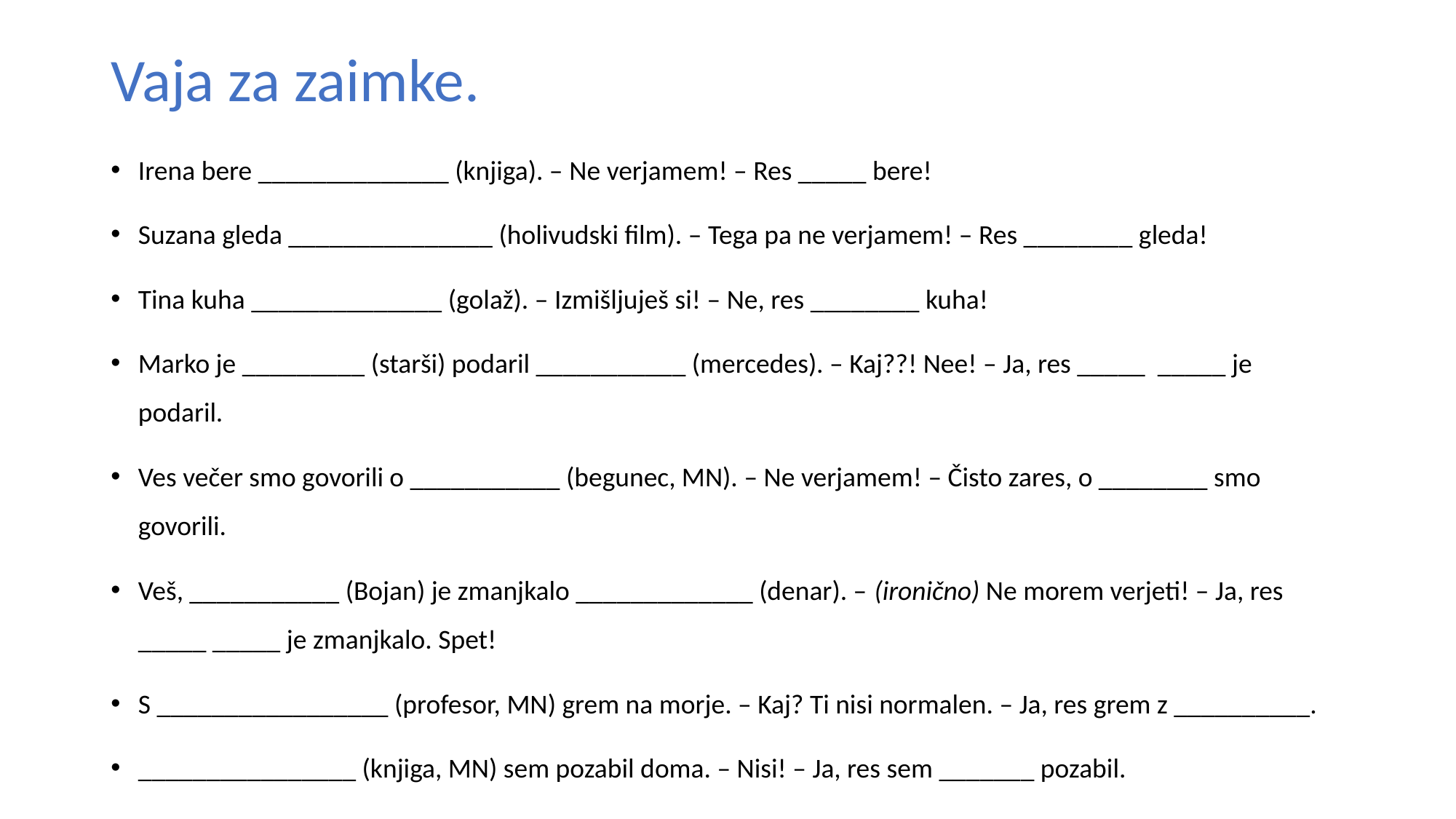

# Vaja za zaimke.
Irena bere ______________ (knjiga). – Ne verjamem! – Res _____ bere!
Suzana gleda _______________ (holivudski film). – Tega pa ne verjamem! – Res ________ gleda!
Tina kuha ______________ (golaž). – Izmišljuješ si! – Ne, res ________ kuha!
Marko je _________ (starši) podaril ___________ (mercedes). – Kaj??! Nee! – Ja, res _____  _____ je podaril.
Ves večer smo govorili o ___________ (begunec, MN). – Ne verjamem! – Čisto zares, o ________ smo govorili.
Veš, ___________ (Bojan) je zmanjkalo _____________ (denar). – (ironično) Ne morem verjeti! – Ja, res _____ _____ je zmanjkalo. Spet!
S _________________ (profesor, MN) grem na morje. – Kaj? Ti nisi normalen. – Ja, res grem z __________.
________________ (knjiga, MN) sem pozabil doma. – Nisi! – Ja, res sem _______ pozabil.